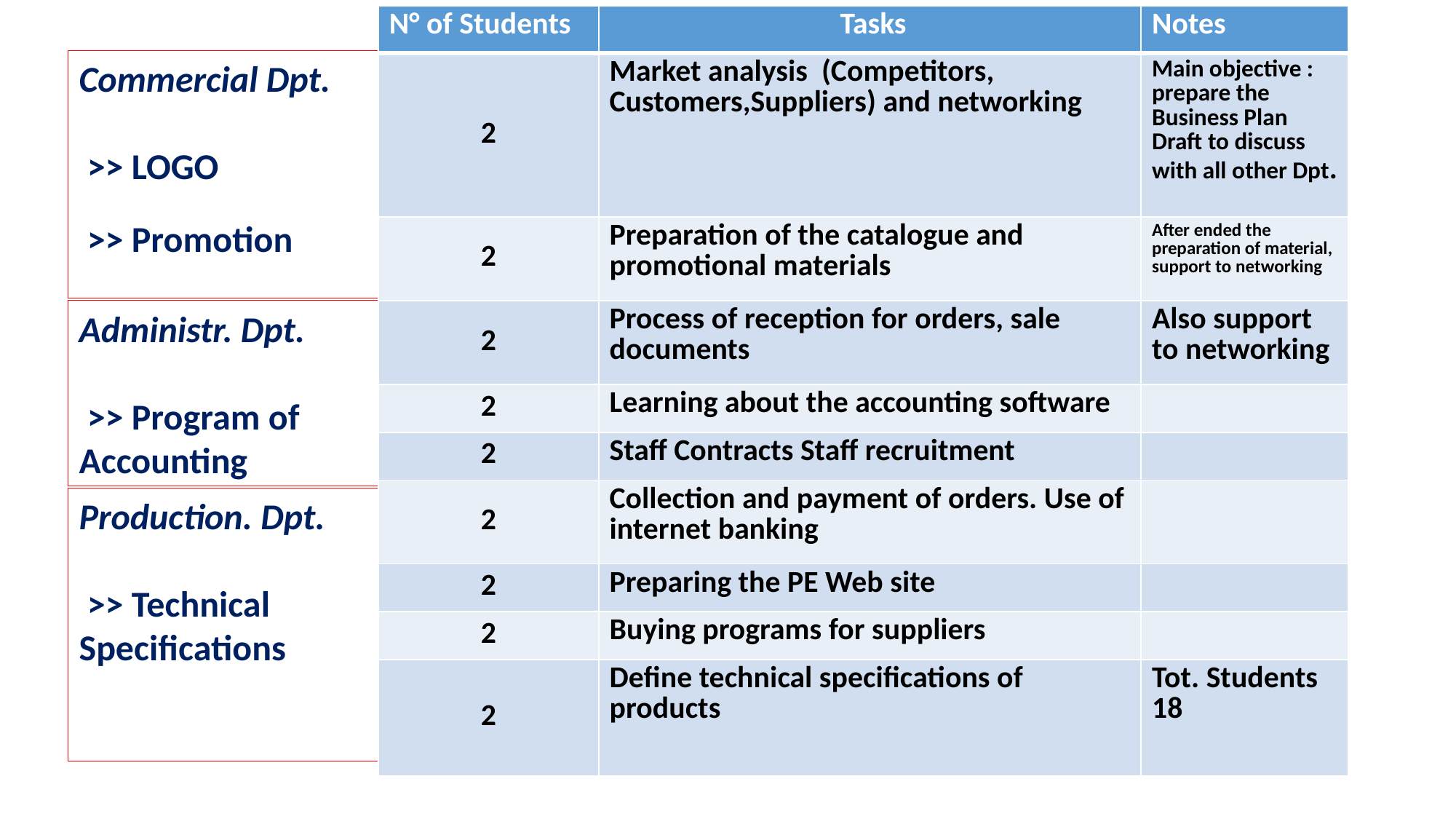

| N° of Students | Tasks | Notes |
| --- | --- | --- |
| 2 | Market analysis (Competitors, Customers,Suppliers) and networking | Main objective : prepare the Business Plan Draft to discuss with all other Dpt. |
| 2 | Preparation of the catalogue and promotional materials | After ended the preparation of material, support to networking |
| 2 | Process of reception for orders, sale documents | Also support to networking |
| 2 | Learning about the accounting software |  |
| 2 | Staff Contracts Staff recruitment |  |
| 2 | Collection and payment of orders. Use of internet banking |  |
| 2 | Preparing the PE Web site |  |
| 2 | Buying programs for suppliers |  |
| 2 | Define technical specifications of products | Tot. Students 18 |
Commercial Dpt.

 >> LOGO

 >> Promotion

Administr. Dpt.

 >> Program of Accounting
Production. Dpt.

 >> Technical  Specifications